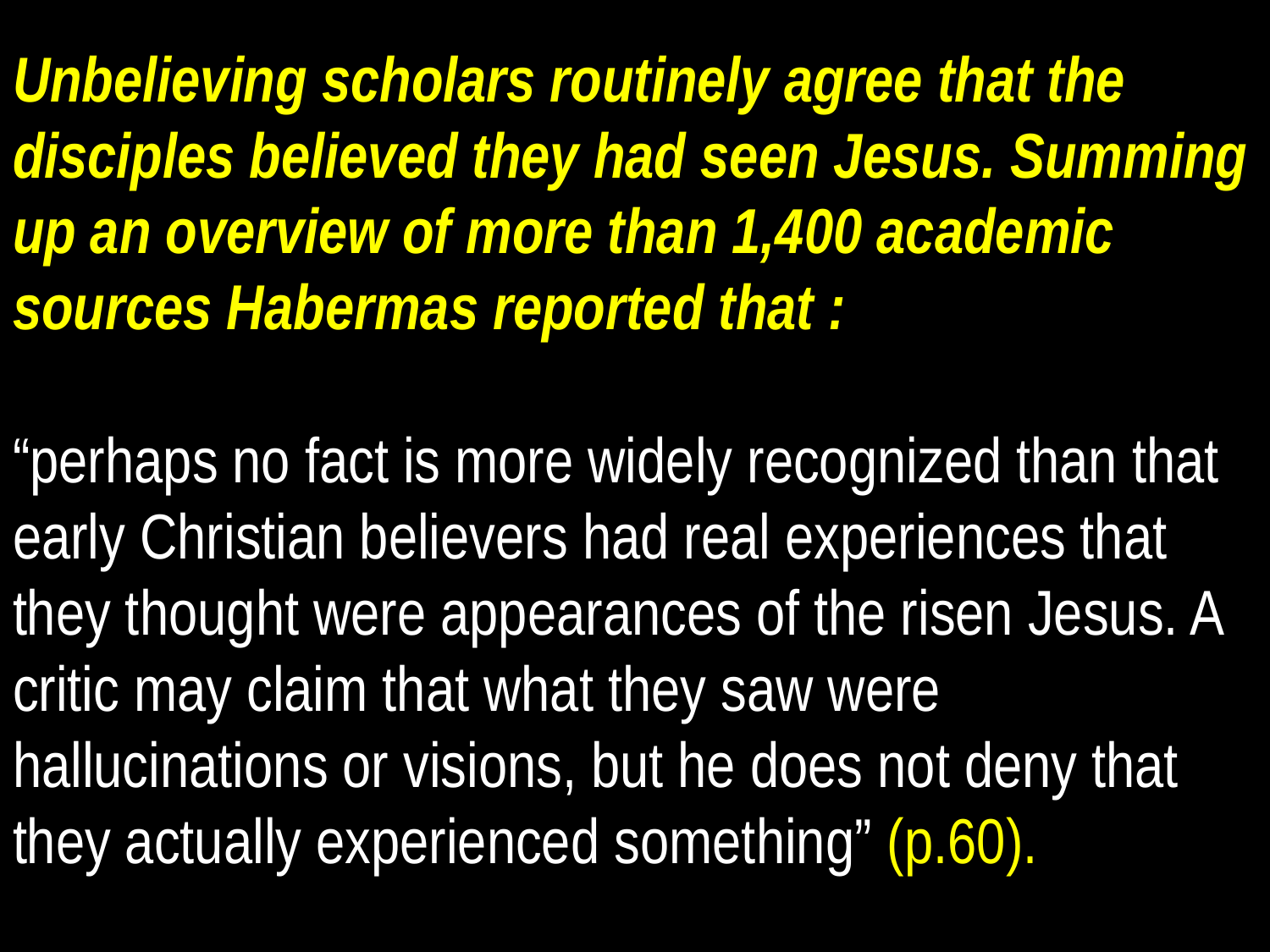

# Unbelieving scholars routinely agree that the disciples believed they had seen Jesus. Summing up an overview of more than 1,400 academic sources Habermas reported that :  “perhaps no fact is more widely recognized than that early Christian believers had real experiences that they thought were appearances of the risen Jesus. A critic may claim that what they saw were hallucinations or visions, but he does not deny that they actually experienced something” (p.60).